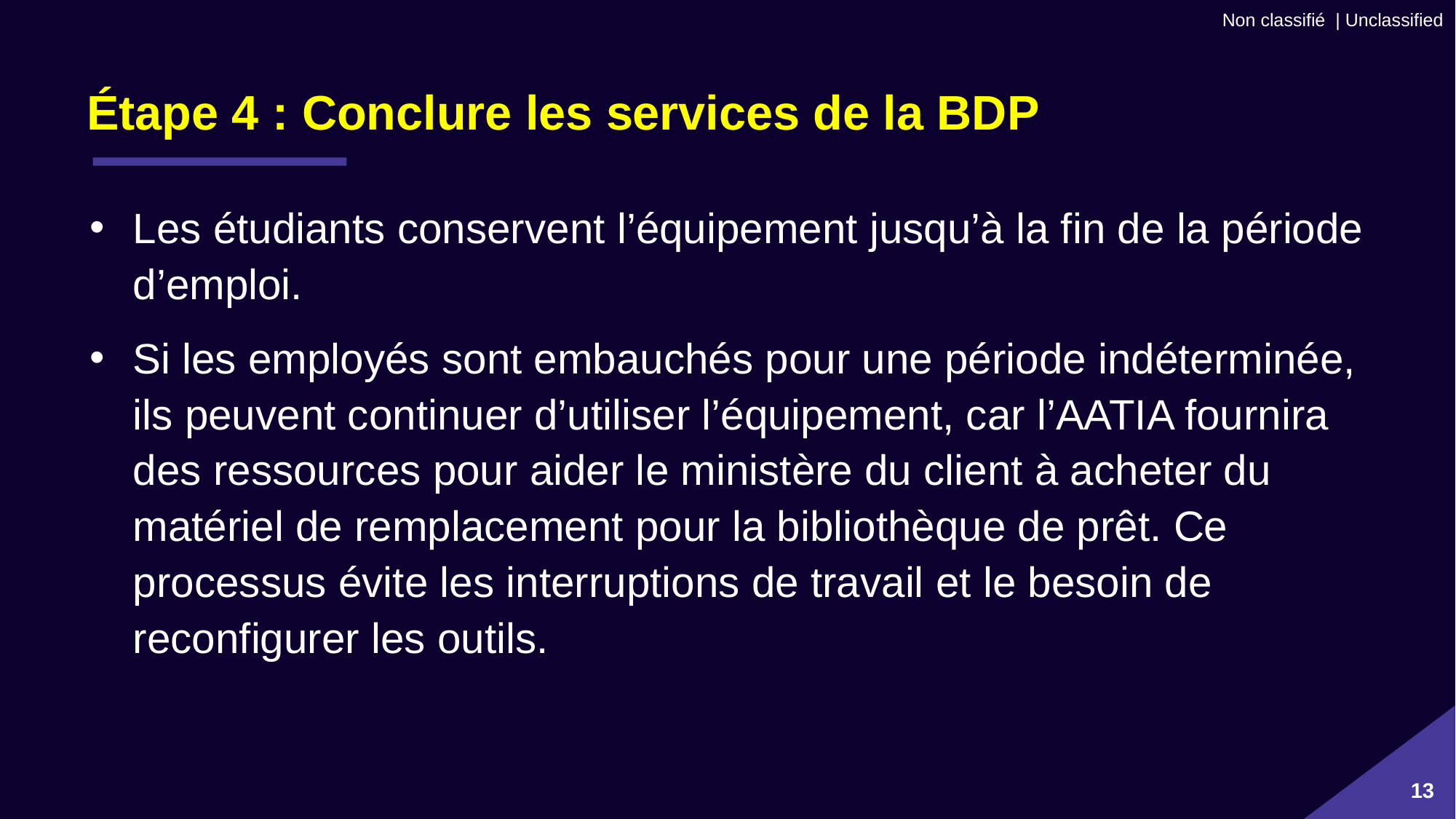

# Étape 4 : Conclure les services de la BDP
Les étudiants conservent l’équipement jusqu’à la fin de la période d’emploi.
Si les employés sont embauchés pour une période indéterminée, ils peuvent continuer d’utiliser l’équipement, car l’AATIA fournira des ressources pour aider le ministère du client à acheter du matériel de remplacement pour la bibliothèque de prêt. Ce processus évite les interruptions de travail et le besoin de reconfigurer les outils.